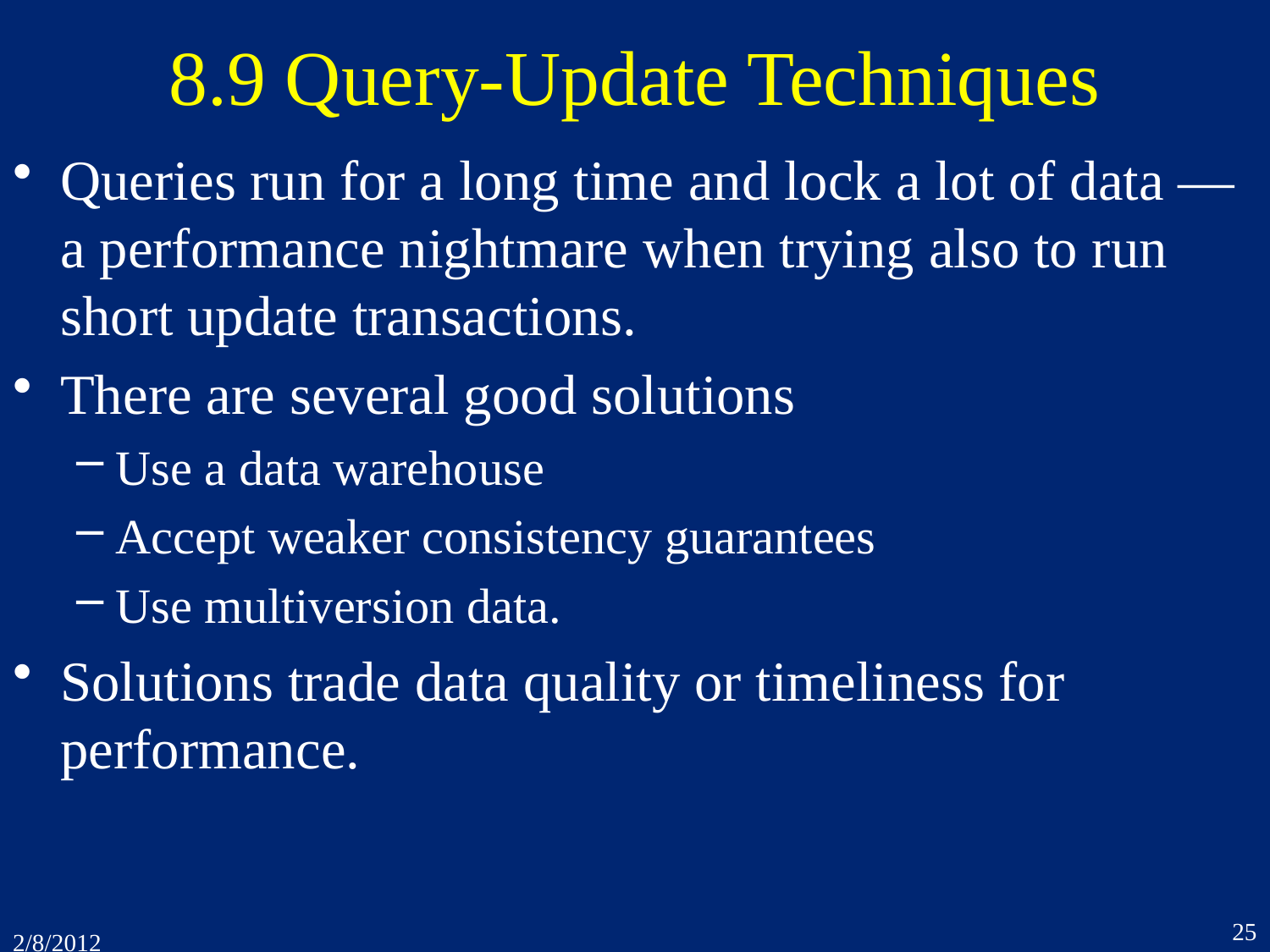

# 8.9 Query-Update Techniques
Queries run for a long time and lock a lot of data — a performance nightmare when trying also to run short update transactions.
There are several good solutions
Use a data warehouse
Accept weaker consistency guarantees
Use multiversion data.
Solutions trade data quality or timeliness for performance.
25
2/8/2012